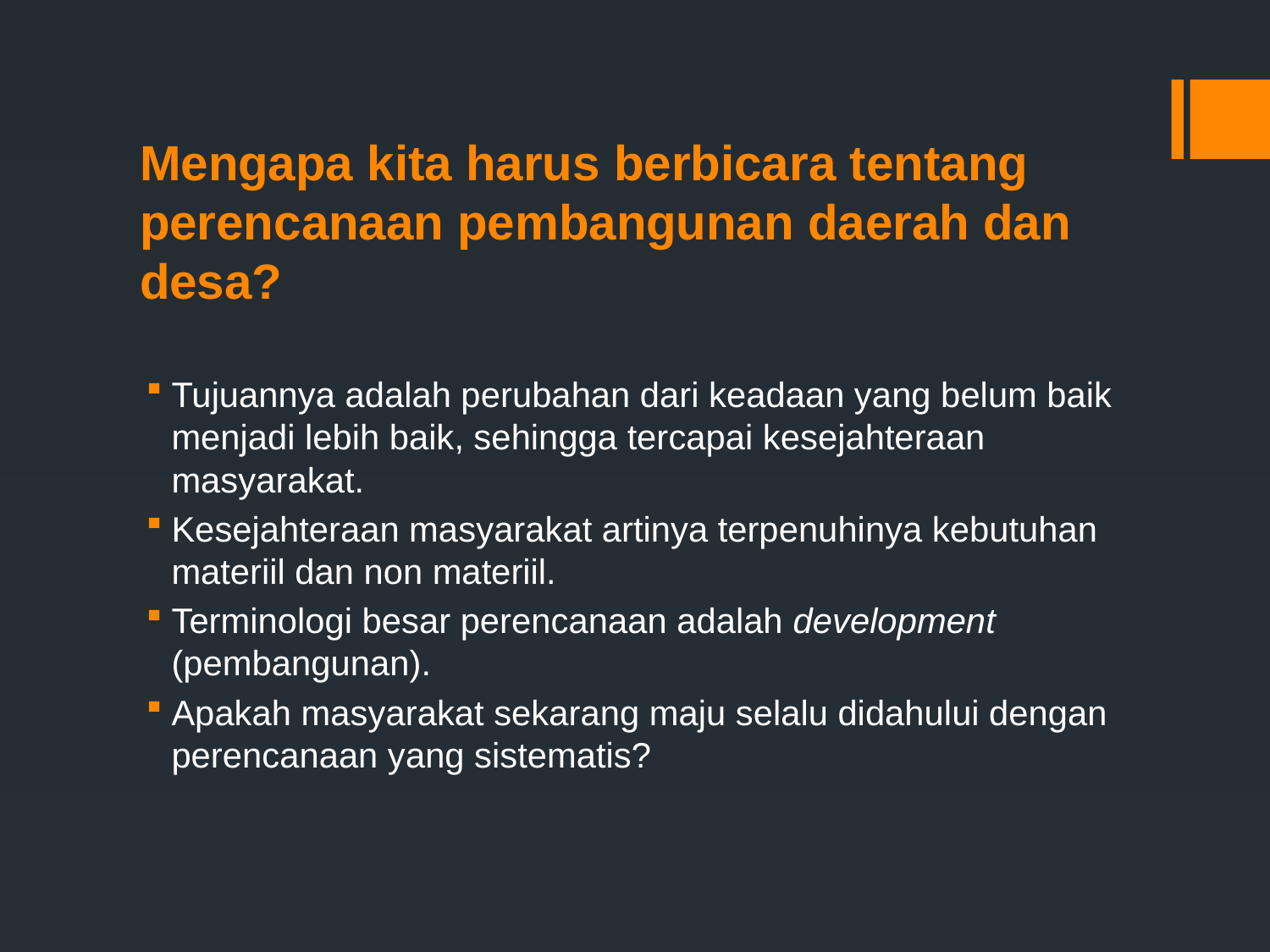

# Mengapa kita harus berbicara tentang perencanaan pembangunan daerah dan desa?
Tujuannya adalah perubahan dari keadaan yang belum baik menjadi lebih baik, sehingga tercapai kesejahteraan masyarakat.
Kesejahteraan masyarakat artinya terpenuhinya kebutuhan materiil dan non materiil.
Terminologi besar perencanaan adalah development (pembangunan).
Apakah masyarakat sekarang maju selalu didahului dengan perencanaan yang sistematis?